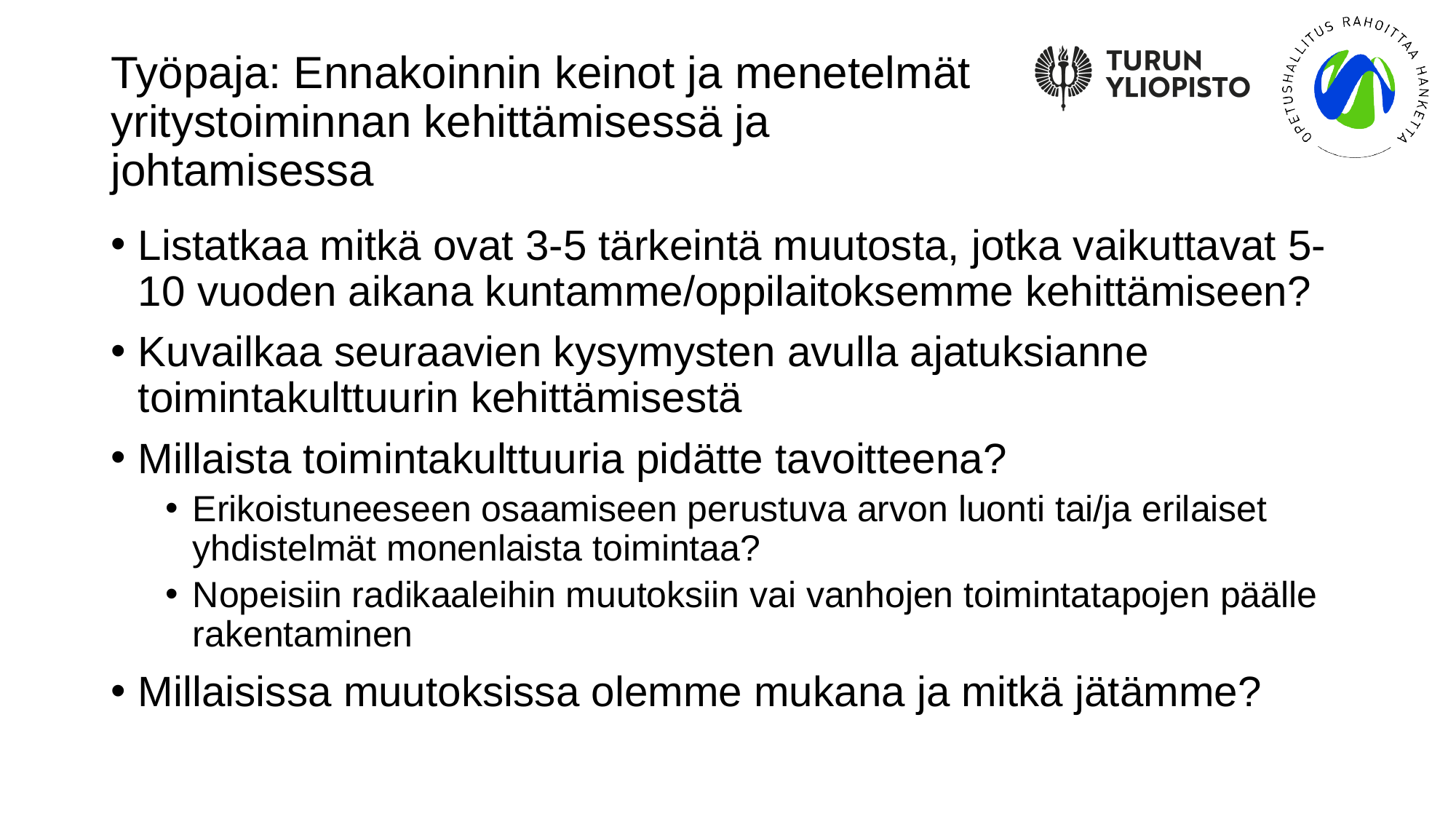

# Työpaja: Ennakoinnin keinot ja menetelmät yritystoiminnan kehittämisessä ja johtamisessa
Listatkaa mitkä ovat 3-5 tärkeintä muutosta, jotka vaikuttavat 5-10 vuoden aikana kuntamme/oppilaitoksemme kehittämiseen?
Kuvailkaa seuraavien kysymysten avulla ajatuksianne toimintakulttuurin kehittämisestä
Millaista toimintakulttuuria pidätte tavoitteena?
Erikoistuneeseen osaamiseen perustuva arvon luonti tai/ja erilaiset yhdistelmät monenlaista toimintaa?
Nopeisiin radikaaleihin muutoksiin vai vanhojen toimintatapojen päälle rakentaminen
Millaisissa muutoksissa olemme mukana ja mitkä jätämme?